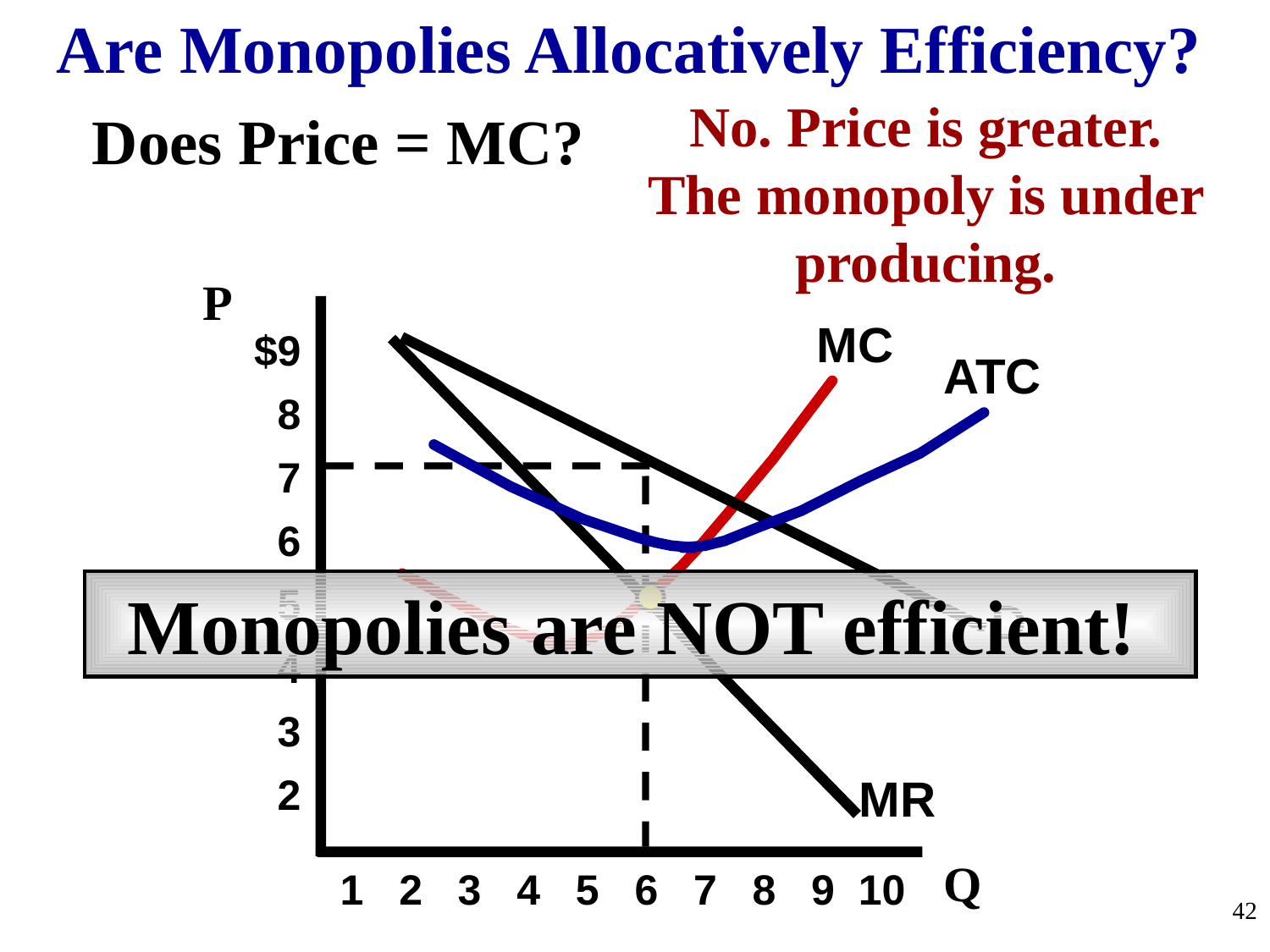

Are Monopolies Allocatively Efficiency?
No. Price is greater. The monopoly is under producing.
Does Price = MC?

$9
8
7
6
5
4
3
  2

P

MC

ATC

Monopolies are NOT efficient!

D
MR
Q
 1   2   3   4   5   6   7   8   9  10
42